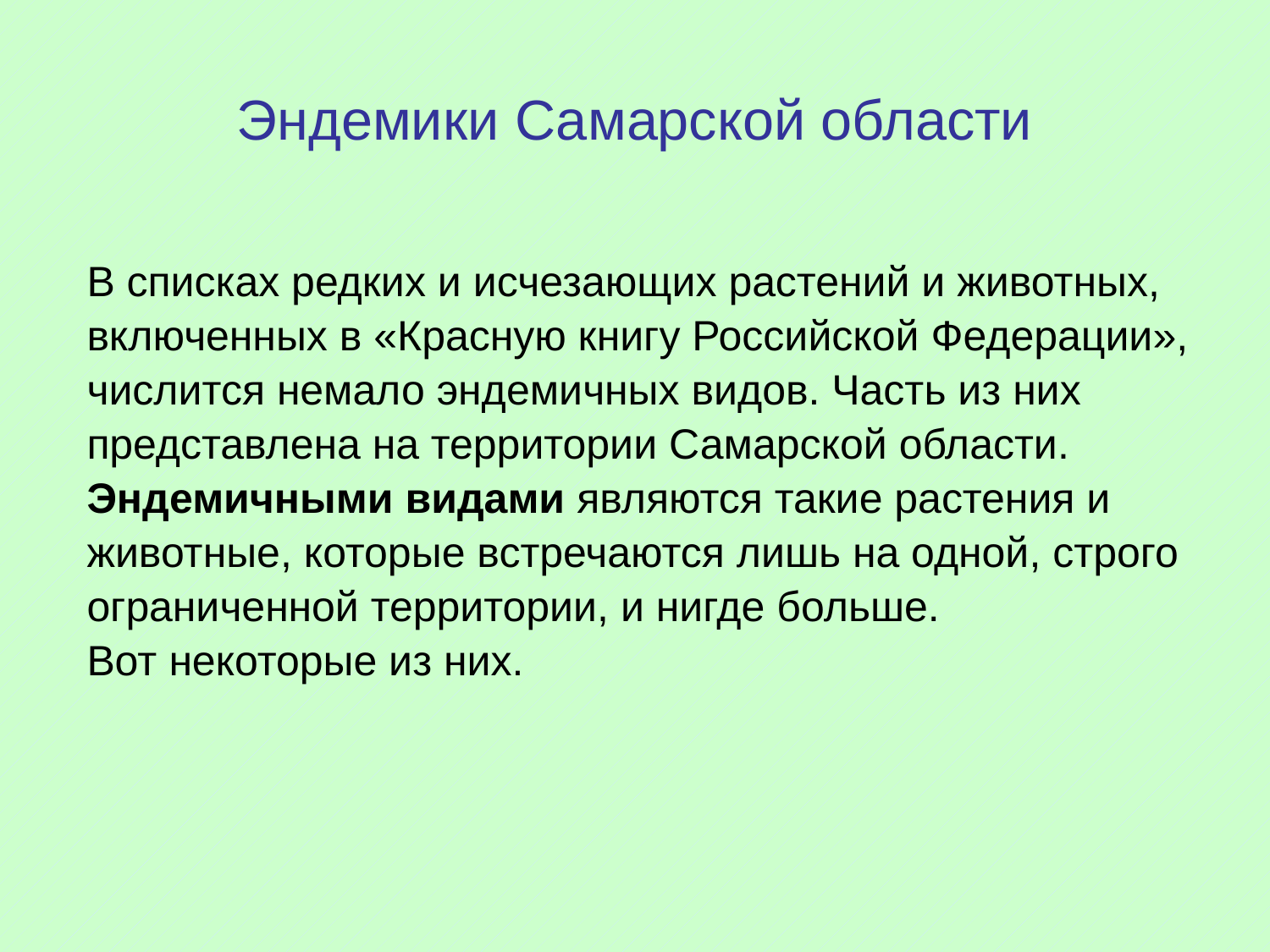

# Эндемики Самарской области
В списках редких и исчезающих растений и животных,
включенных в «Красную книгу Российской Федерации»,
числится немало эндемичных видов. Часть из них
представлена на территории Самарской области.
Эндемичными видами являются такие растения и
животные, которые встречаются лишь на одной, строго
ограниченной территории, и нигде больше.
Вот некоторые из них.